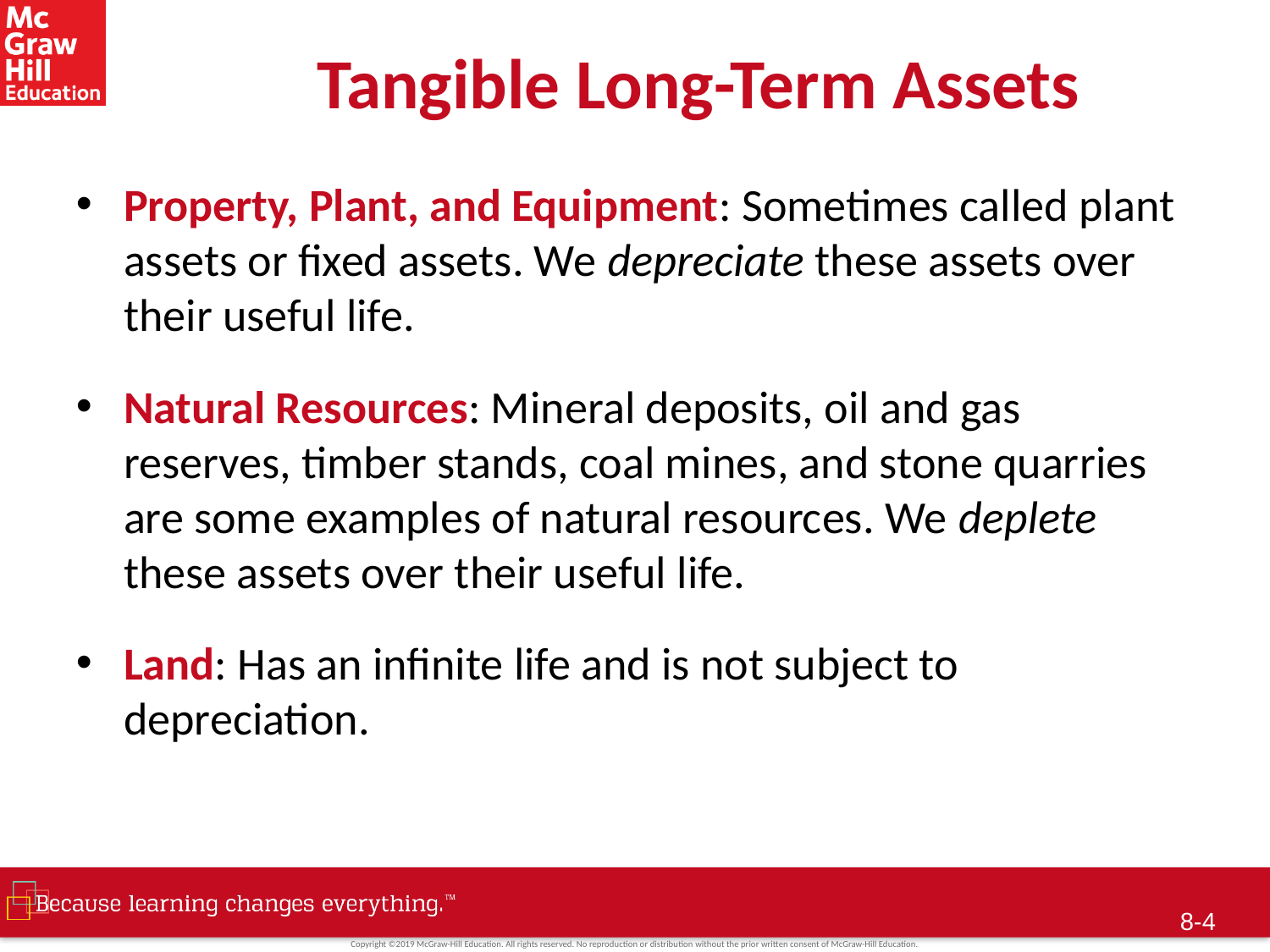

# Tangible Long-Term Assets
Property, Plant, and Equipment: Sometimes called plant assets or fixed assets. We depreciate these assets over their useful life.
Natural Resources: Mineral deposits, oil and gas reserves, timber stands, coal mines, and stone quarries are some examples of natural resources. We deplete these assets over their useful life.
Land: Has an infinite life and is not subject to depreciation.

  8-4